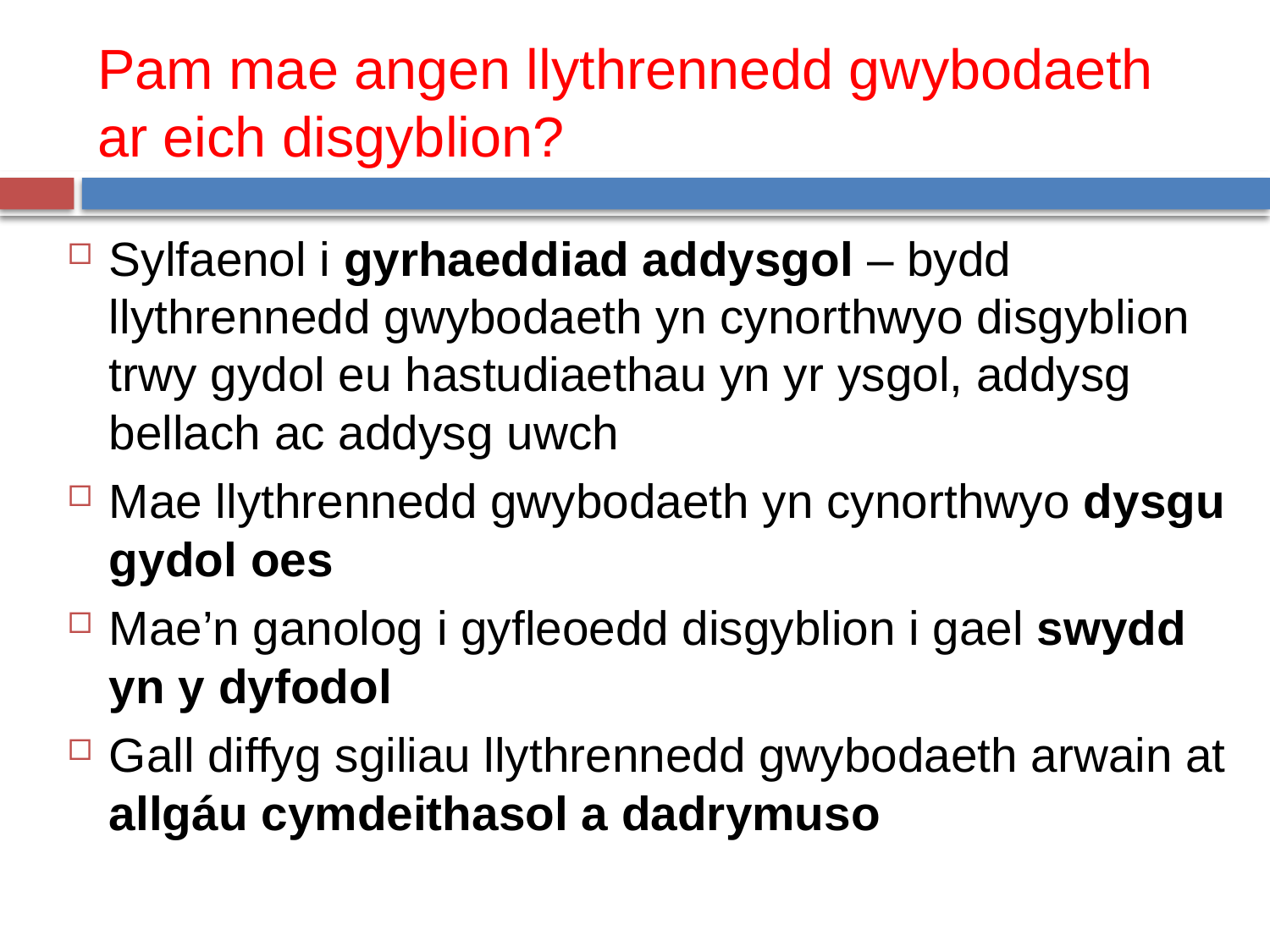

# Pam mae angen llythrennedd gwybodaeth ar eich disgyblion?
Sylfaenol i gyrhaeddiad addysgol – bydd llythrennedd gwybodaeth yn cynorthwyo disgyblion trwy gydol eu hastudiaethau yn yr ysgol, addysg bellach ac addysg uwch
Mae llythrennedd gwybodaeth yn cynorthwyo dysgu gydol oes
Mae’n ganolog i gyfleoedd disgyblion i gael swydd yn y dyfodol
Gall diffyg sgiliau llythrennedd gwybodaeth arwain at allgáu cymdeithasol a dadrymuso